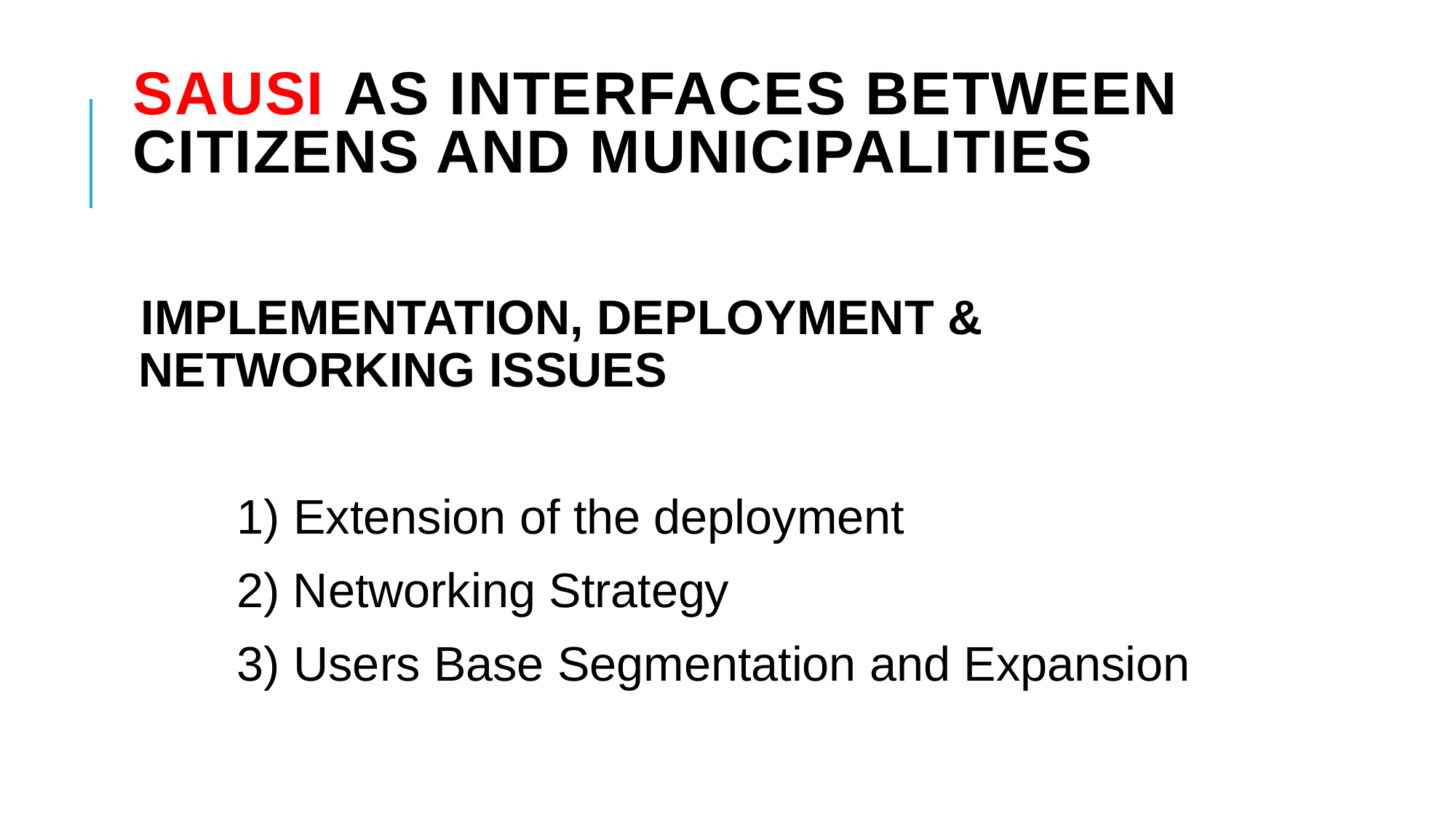

# SAUSI as Interfaces Between Citizens and municipalities

IMPLEMENTATION, DEPLOYMENT & NETWORKING ISSUES

	1) Extension of the deployment
	2) Networking Strategy
	3) Users Base Segmentation and Expansion